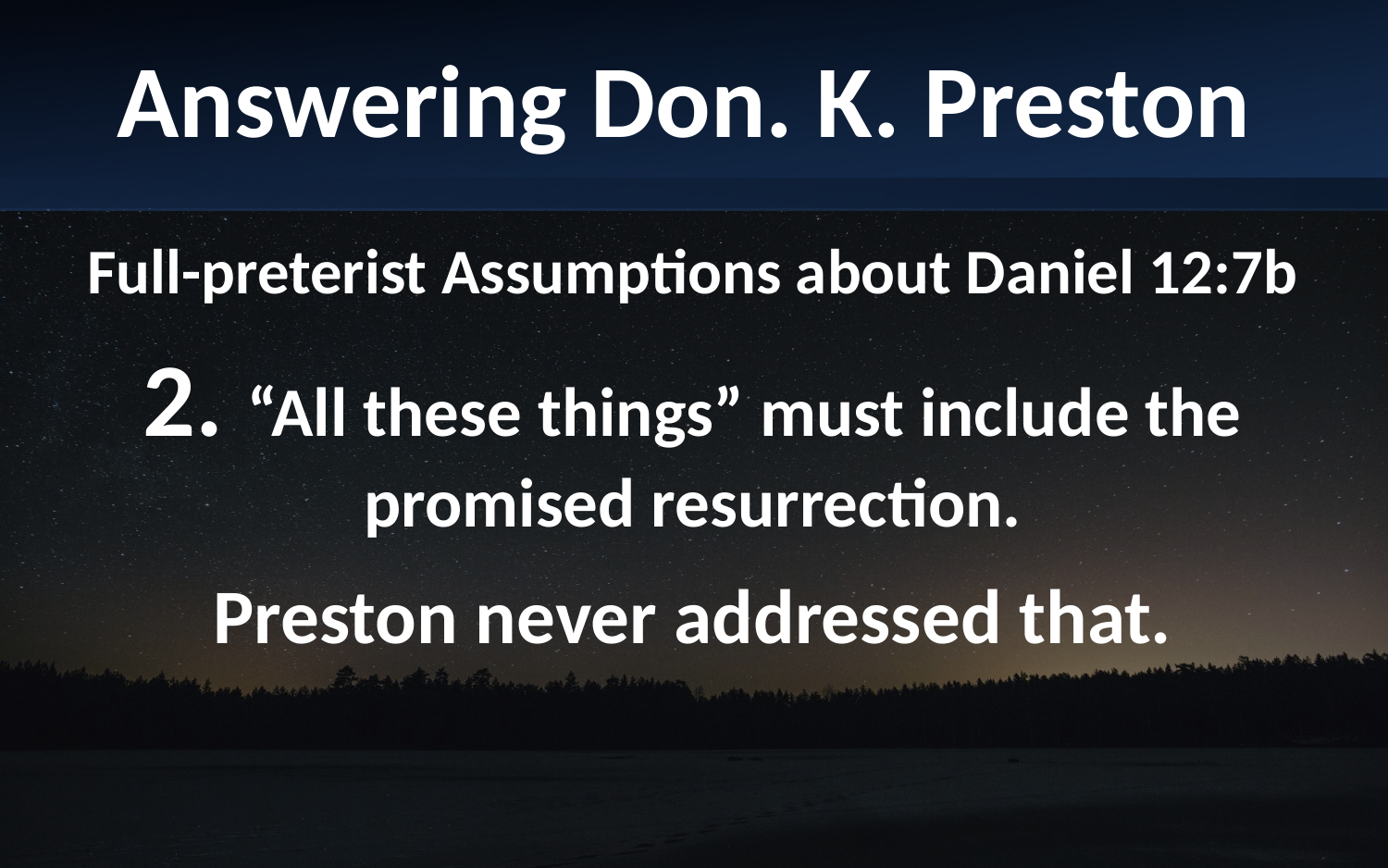

Answering Don. K. Preston
Full-preterist Assumptions about Daniel 12:7b
2. “All these things” must include the promised resurrection.
Preston never addressed that.